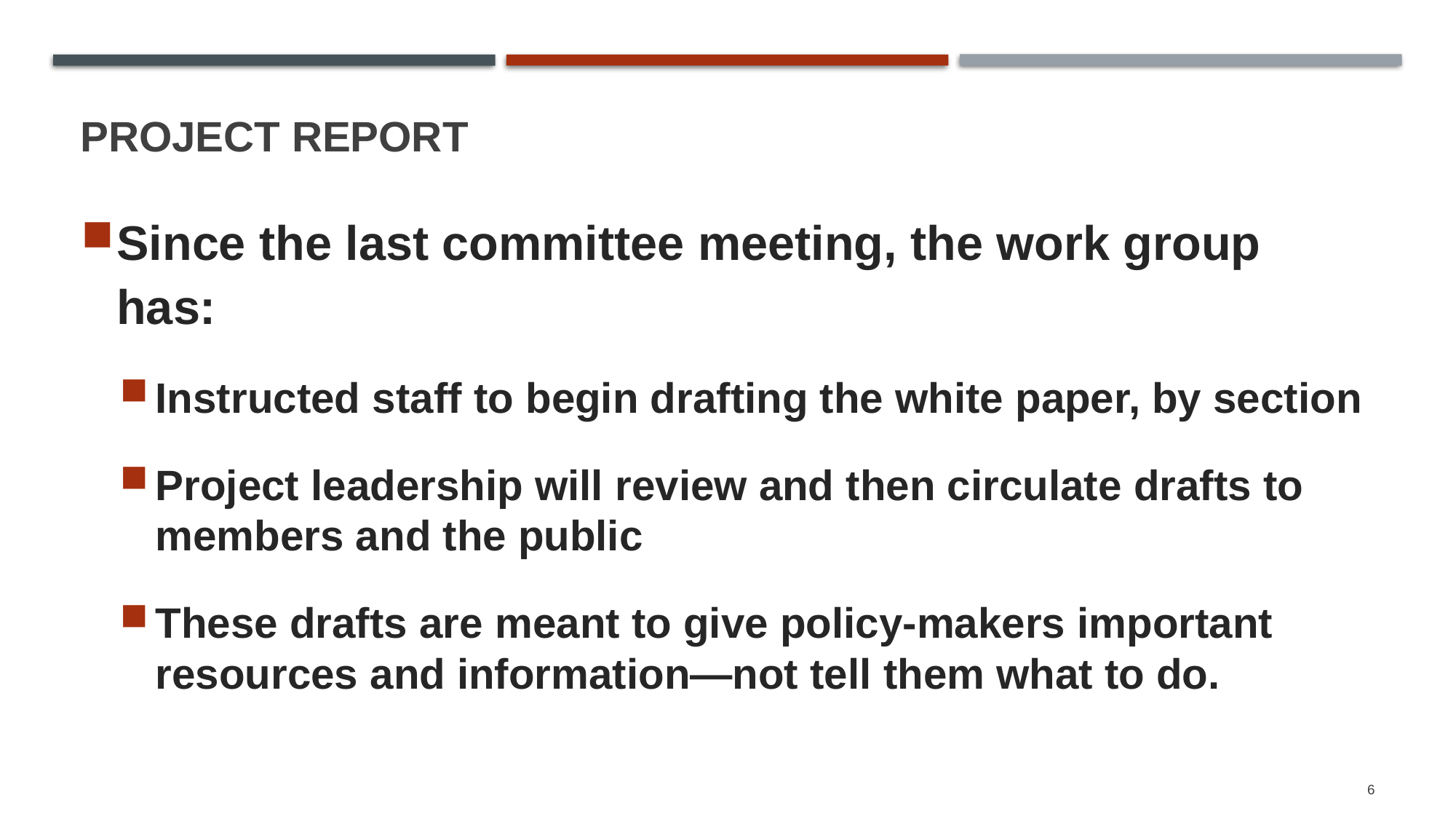

# Project Report
Since the last committee meeting, the work group has:
Instructed staff to begin drafting the white paper, by section
Project leadership will review and then circulate drafts to members and the public
These drafts are meant to give policy-makers important resources and information—not tell them what to do.
6